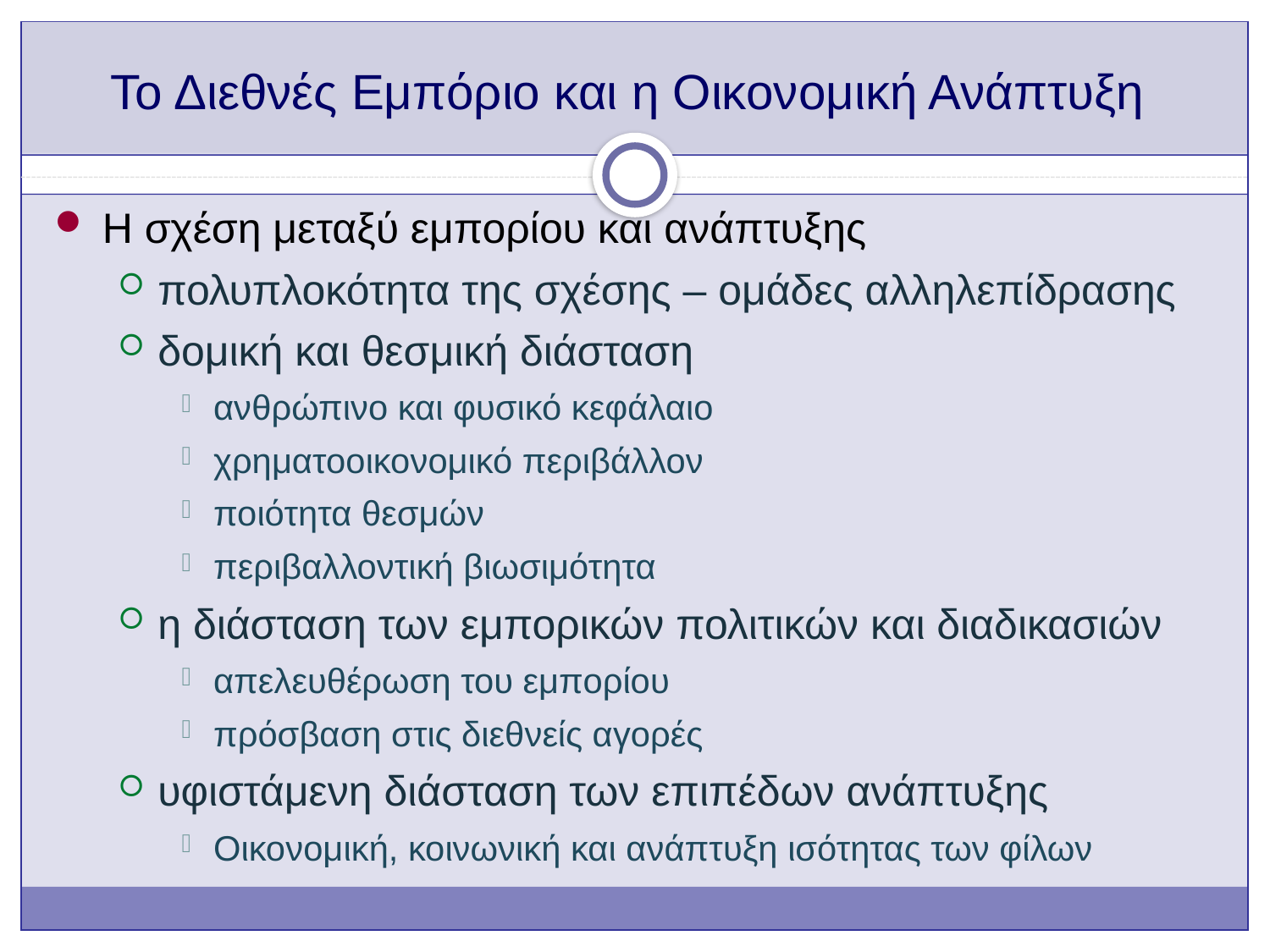

# Το Διεθνές Εμπόριο και η Οικονομική Ανάπτυξη
Η σχέση μεταξύ εμπορίου και ανάπτυξης
πολυπλοκότητα της σχέσης – ομάδες αλληλεπίδρασης
δομική και θεσμική διάσταση
ανθρώπινο και φυσικό κεφάλαιο
χρηματοοικονομικό περιβάλλον
ποιότητα θεσμών
περιβαλλοντική βιωσιμότητα
η διάσταση των εμπορικών πολιτικών και διαδικασιών
απελευθέρωση του εμπορίου
πρόσβαση στις διεθνείς αγορές
υφιστάμενη διάσταση των επιπέδων ανάπτυξης
Οικονομική, κοινωνική και ανάπτυξη ισότητας των φίλων